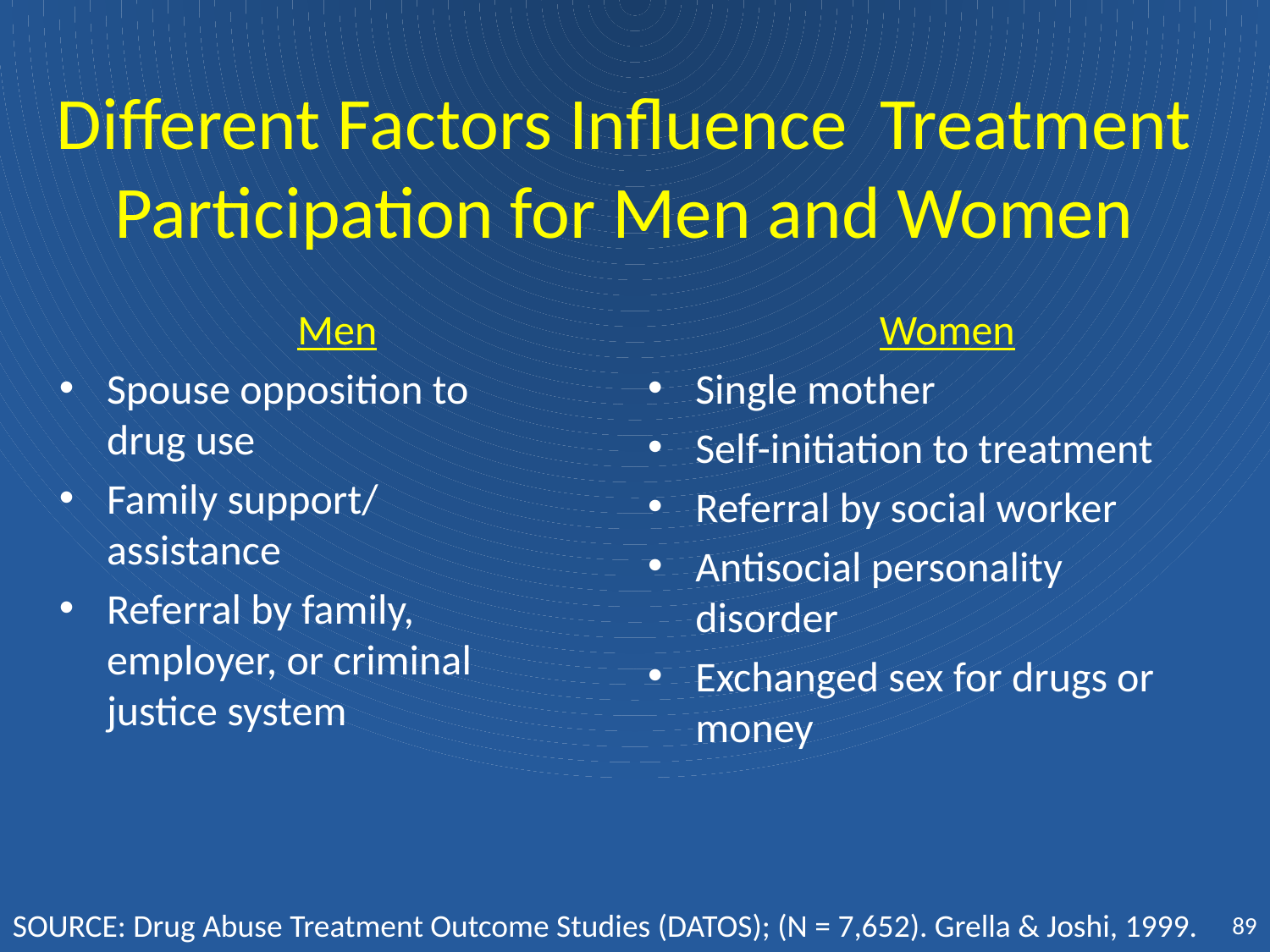

# Different Factors Influence  Treatment Participation for Men and Women
Men
Spouse opposition to drug use
Family support/ assistance
Referral by family, employer, or criminal justice system
Women
Single mother
Self-initiation to treatment
Referral by social worker
Antisocial personality disorder
Exchanged sex for drugs or money

SOURCE: Drug Abuse Treatment Outcome Studies (DATOS); (N = 7,652). Grella & Joshi, 1999.
89